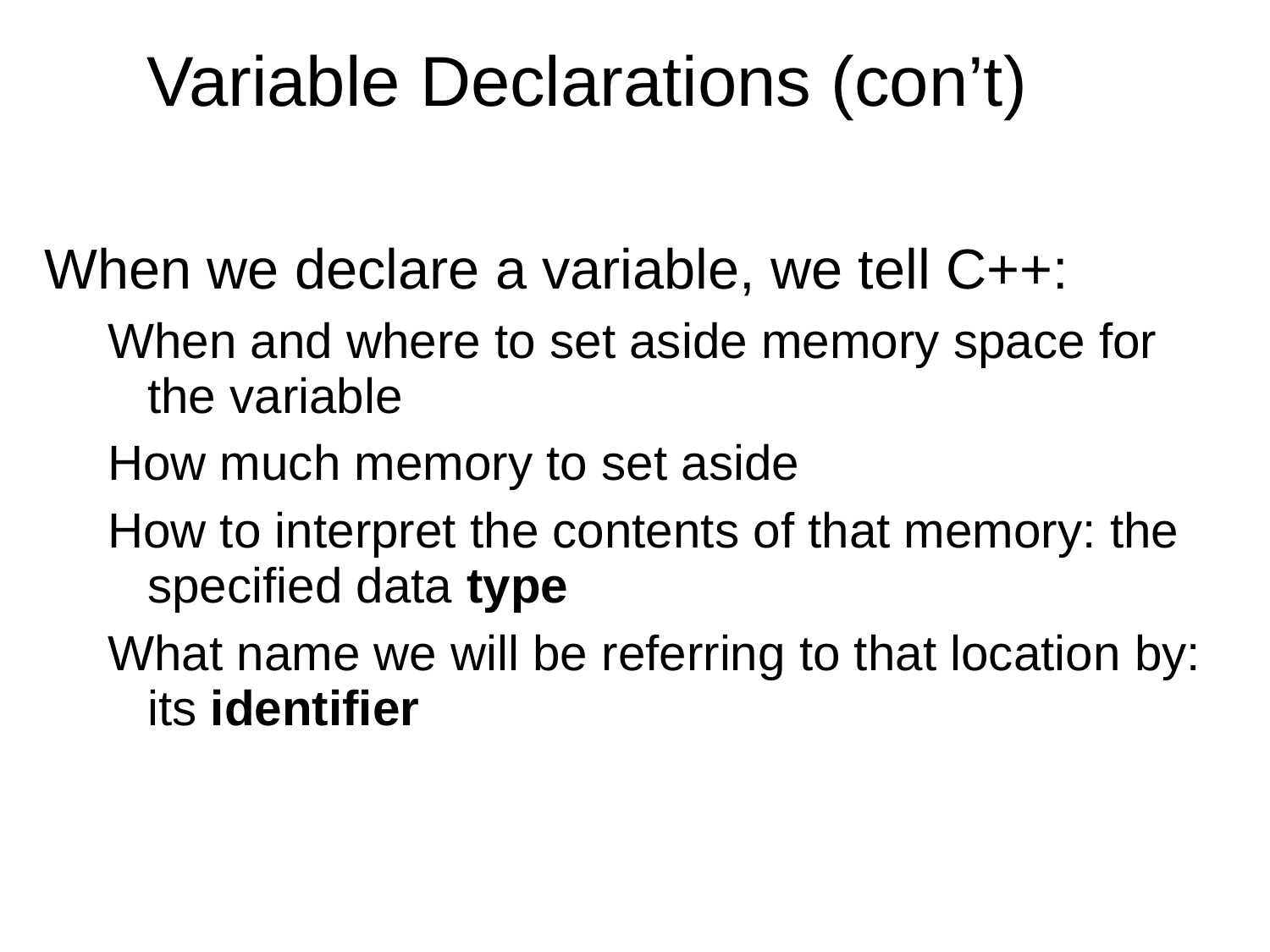

# Variable Declarations (con’t)
When we declare a variable, we tell C++:
When and where to set aside memory space for the variable
How much memory to set aside
How to interpret the contents of that memory: the specified data type
What name we will be referring to that location by: its identifier
9